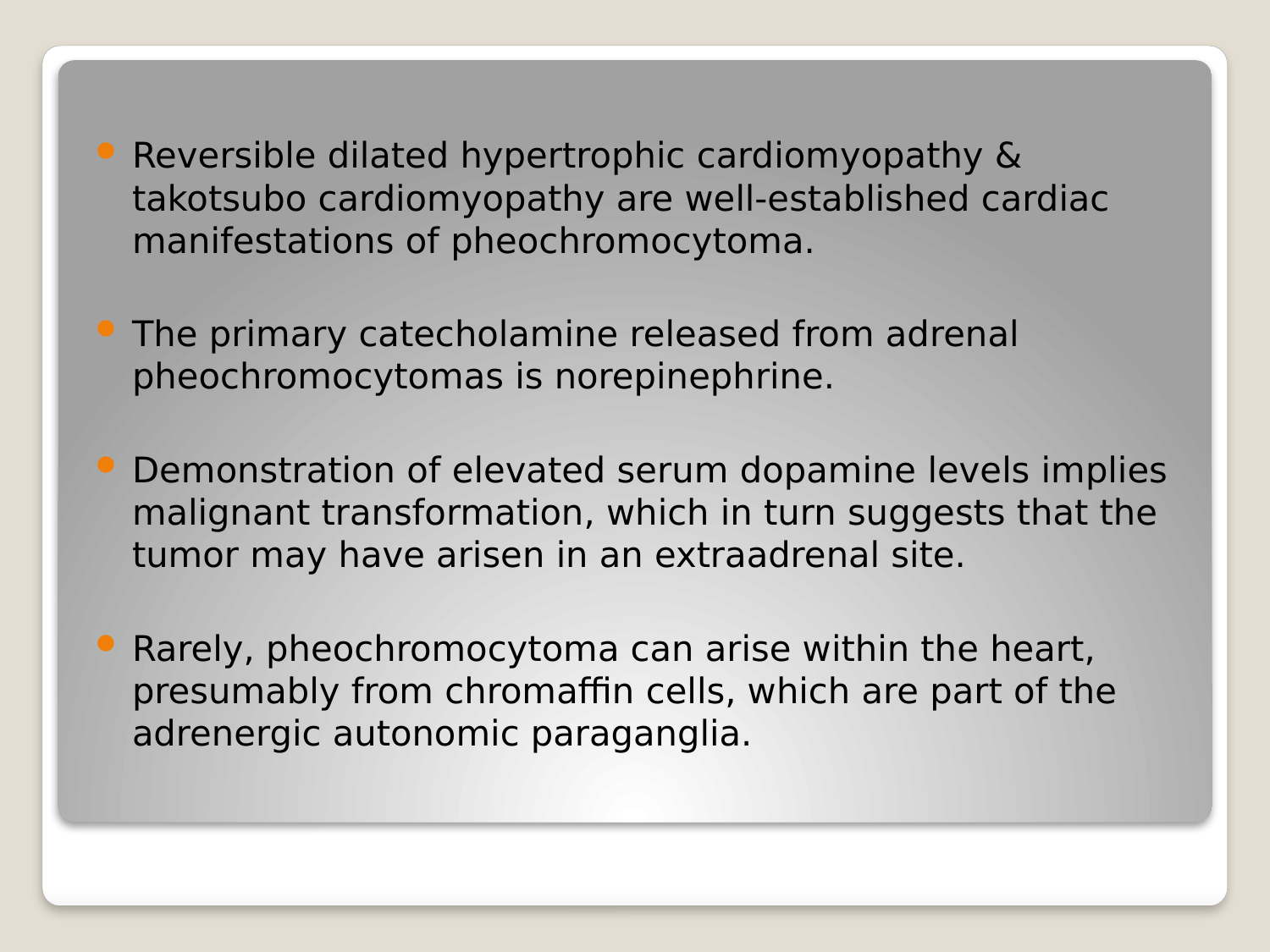

Reversible dilated hypertrophic cardiomyopathy & takotsubo cardiomyopathy are well-established cardiac manifestations of pheochromocytoma.

The primary catecholamine released from adrenal pheochromocytomas is norepinephrine.

Demonstration of elevated serum dopamine levels implies malignant transformation, which in turn suggests that the tumor may have arisen in an extraadrenal site.

Rarely, pheochromocytoma can arise within the heart, presumably from chromaffin cells, which are part of the adrenergic autonomic paraganglia.